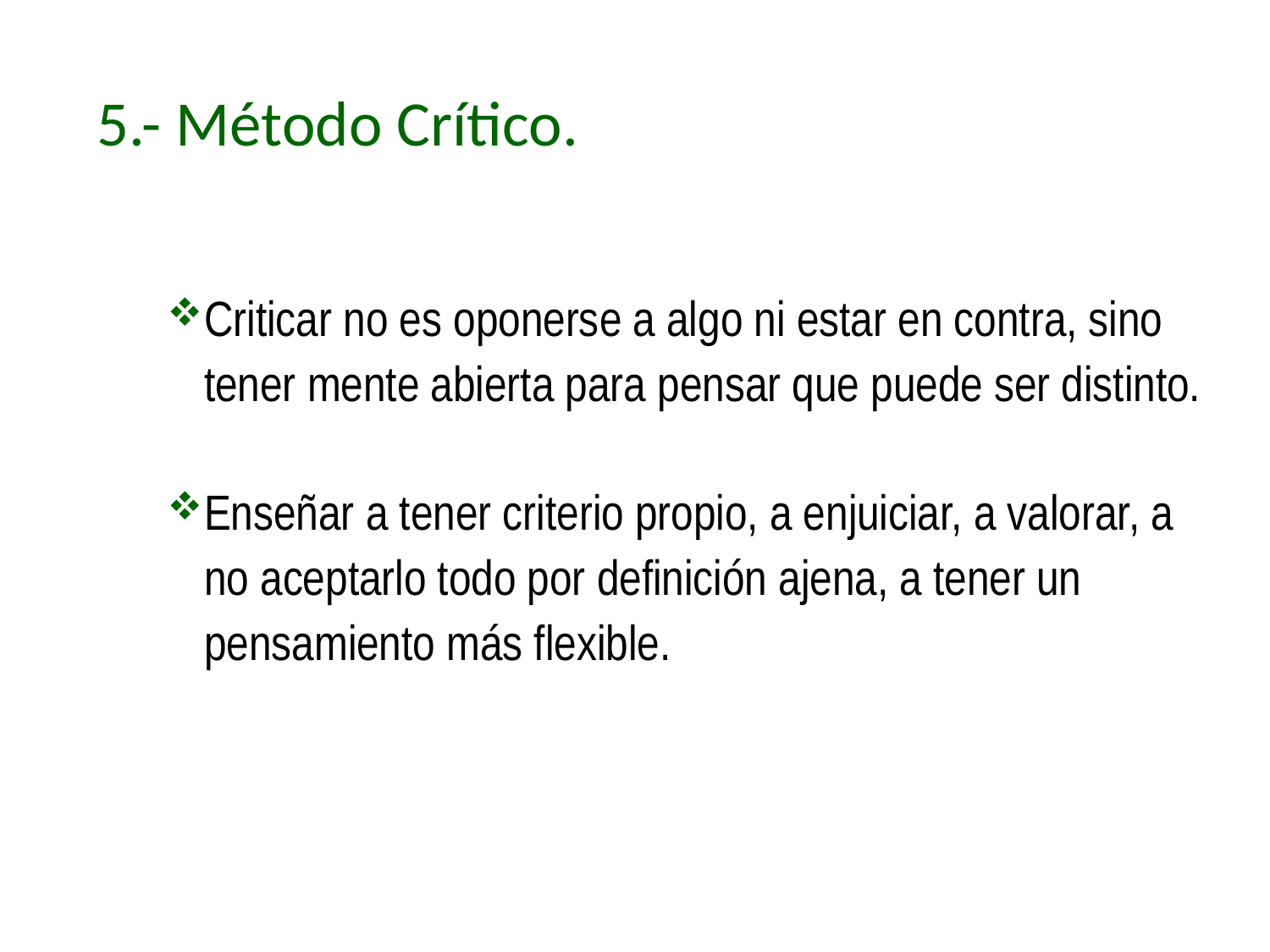

5.- Método Crítico.
Criticar no es oponerse a algo ni estar en contra, sino tener mente abierta para pensar que puede ser distinto.
Enseñar a tener criterio propio, a enjuiciar, a valorar, a no aceptarlo todo por definición ajena, a tener un pensamiento más flexible.